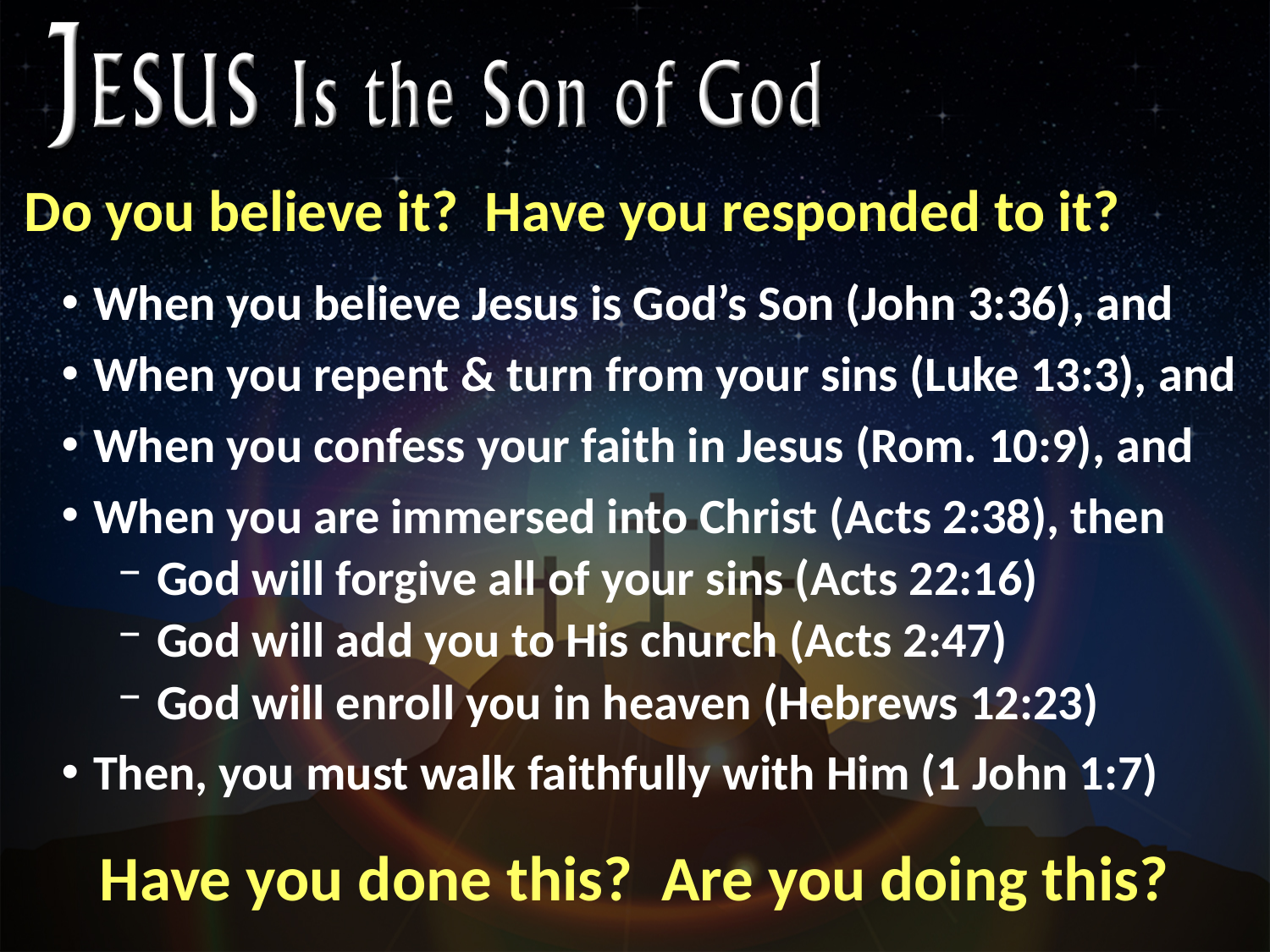

# Do you believe it?  Have you responded to it?
When you believe Jesus is God’s Son (John 3:36), and
When you repent & turn from your sins (Luke 13:3), and
When you confess your faith in Jesus (Rom. 10:9), and
When you are immersed into Christ (Acts 2:38), then
God will forgive all of your sins (Acts 22:16)
God will add you to His church (Acts 2:47)
God will enroll you in heaven (Hebrews 12:23)
Then, you must walk faithfully with Him (1 John 1:7)
Have you done this?  Are you doing this?